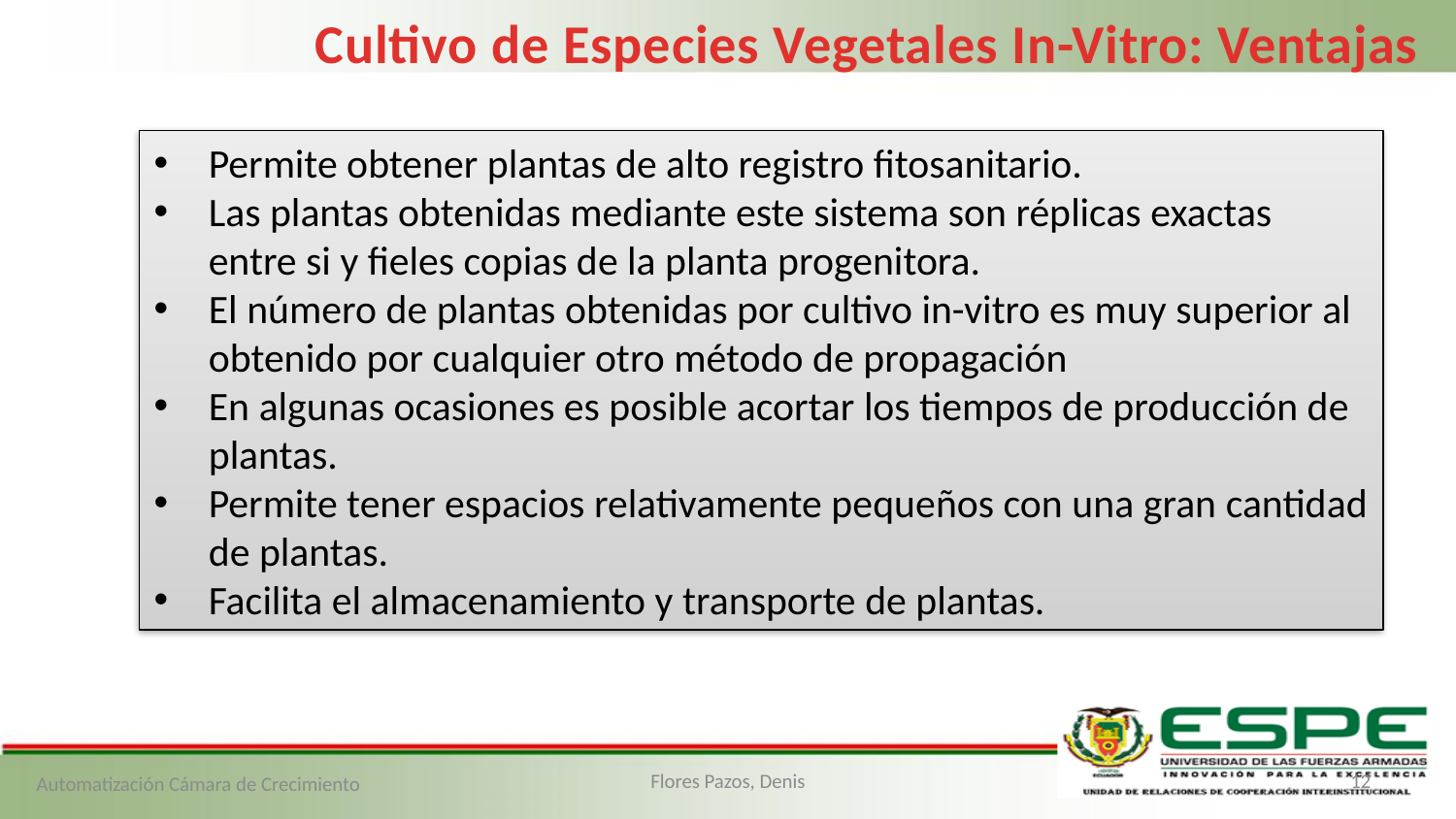

Cultivo de Especies Vegetales In-Vitro: Ventajas
Permite obtener plantas de alto registro fitosanitario.
Las plantas obtenidas mediante este sistema son réplicas exactas entre si y fieles copias de la planta progenitora.
El número de plantas obtenidas por cultivo in-vitro es muy superior al obtenido por cualquier otro método de propagación
En algunas ocasiones es posible acortar los tiempos de producción de plantas.
Permite tener espacios relativamente pequeños con una gran cantidad de plantas.
Facilita el almacenamiento y transporte de plantas.
Automatización Cámara de Crecimiento
Flores Pazos, Denis
12